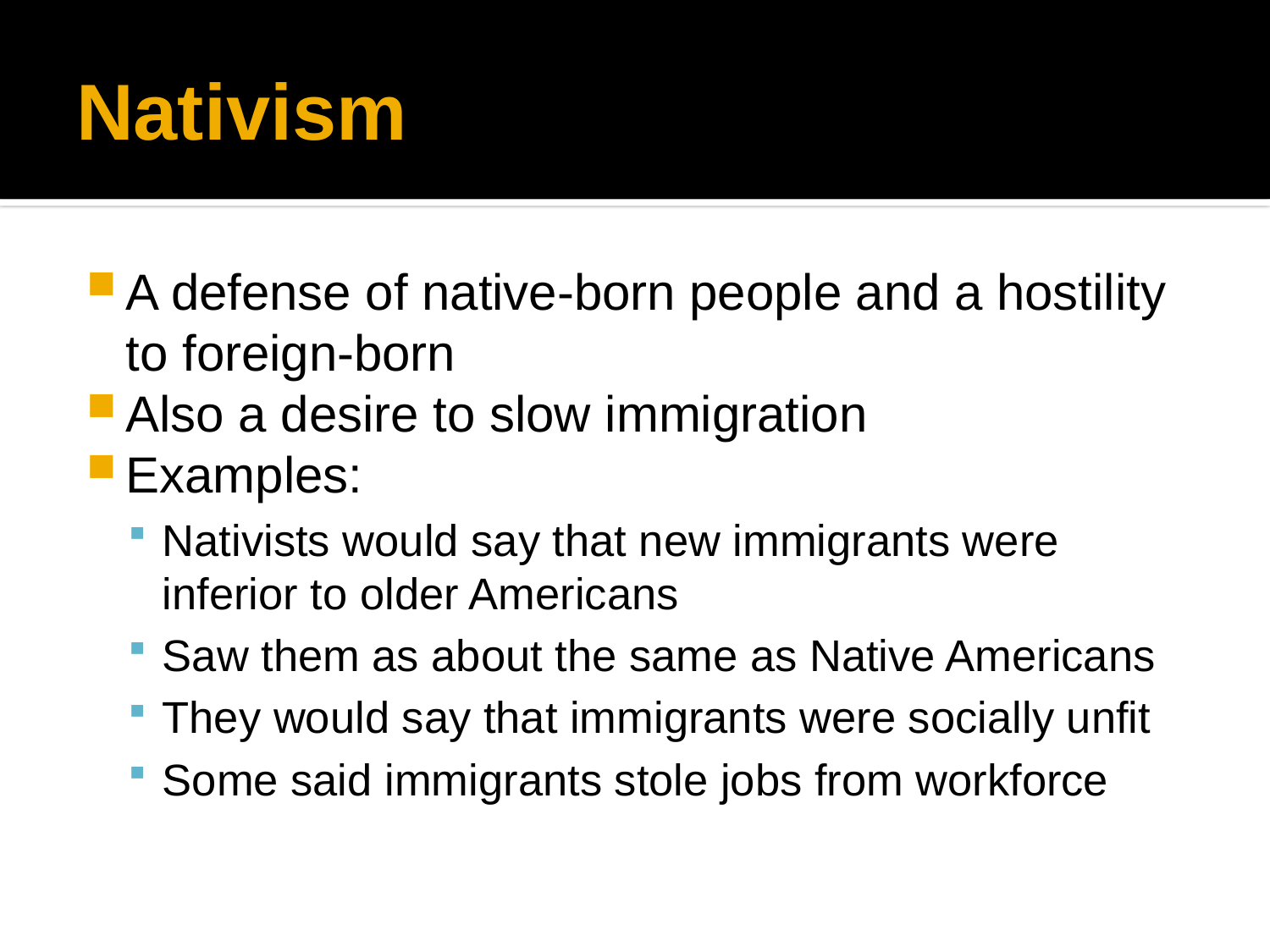

# Nativism
A defense of native-born people and a hostility to foreign-born
Also a desire to slow immigration
Examples:
Nativists would say that new immigrants were inferior to older Americans
Saw them as about the same as Native Americans
They would say that immigrants were socially unfit
Some said immigrants stole jobs from workforce